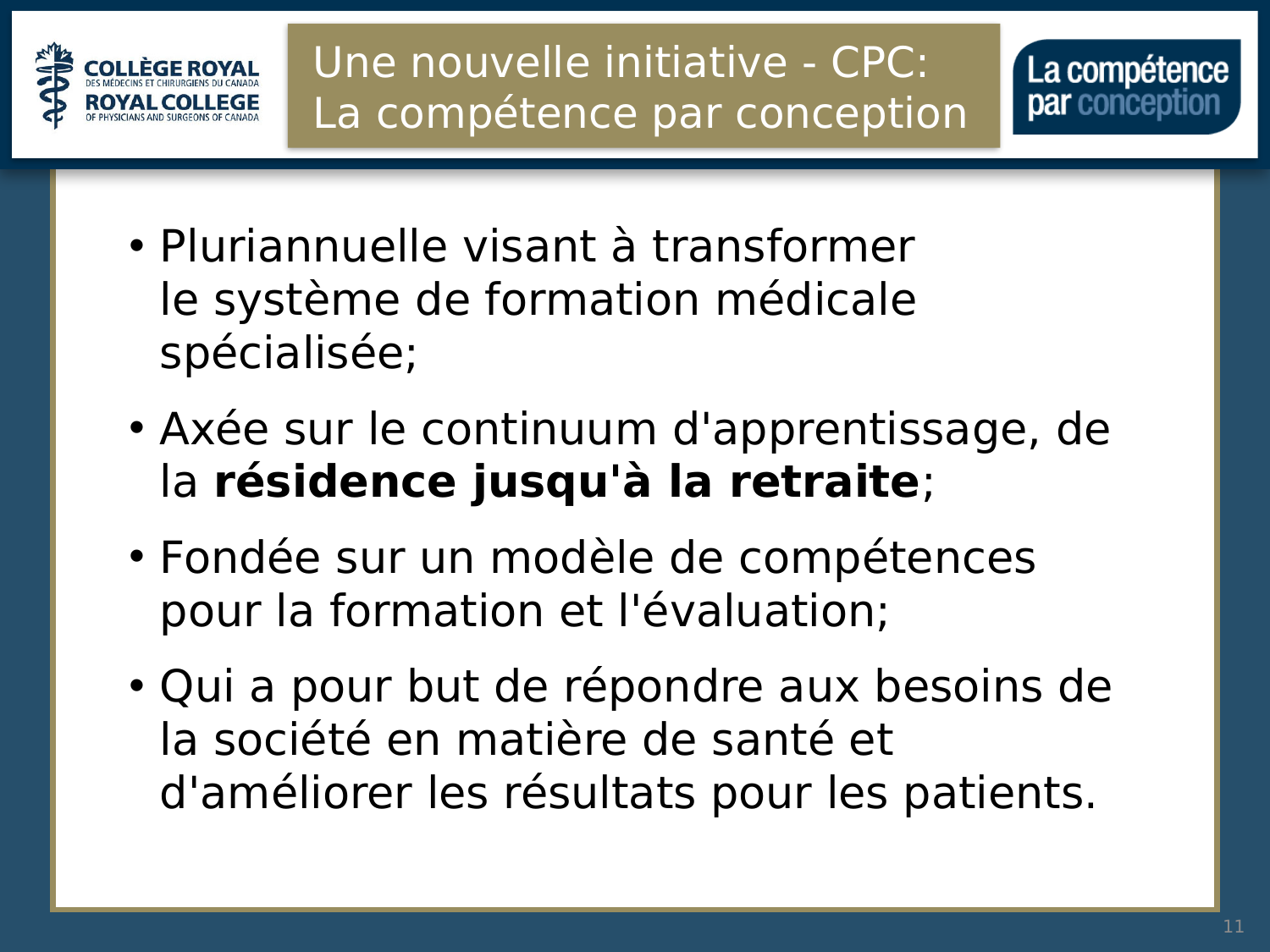

# Une nouvelle initiative - CPC: La compétence par conception
Pluriannuelle visant à transformer
le système de formation médicale spécialisée;
Axée sur le continuum d'apprentissage, de la résidence jusqu'à la retraite;
Fondée sur un modèle de compétences pour la formation et l'évaluation;
Qui a pour but de répondre aux besoins de la société en matière de santé et d'améliorer les résultats pour les patients.

11